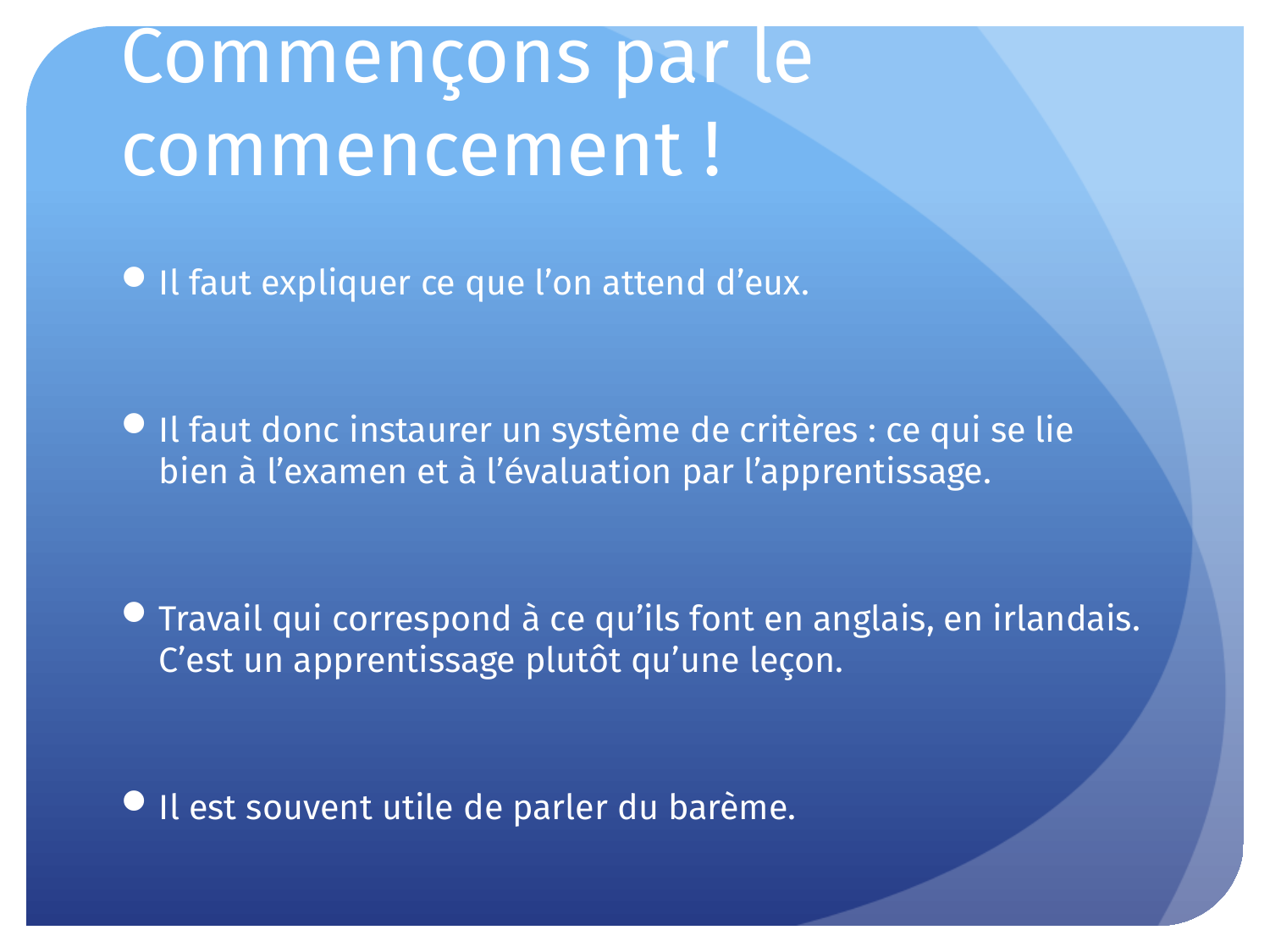

# Commençons par le commencement !
Il faut expliquer ce que l’on attend d’eux.

Il faut donc instaurer un système de critères : ce qui se lie bien à l’examen et à l’évaluation par l’apprentissage.

Travail qui correspond à ce qu’ils font en anglais, en irlandais. C’est un apprentissage plutôt qu’une leçon.

Il est souvent utile de parler du barème.